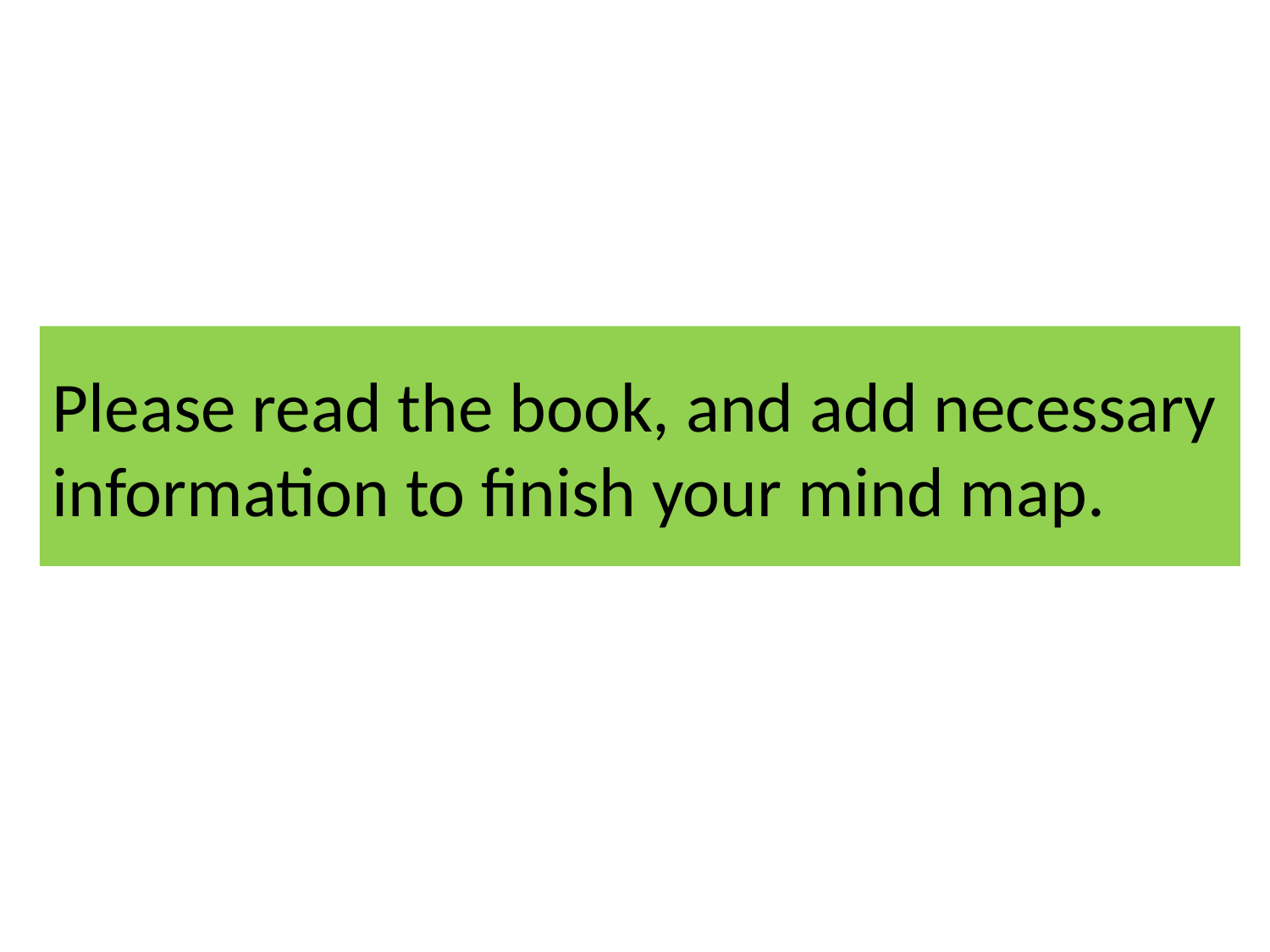

Please read the book, and add necessary information to finish your mind map.